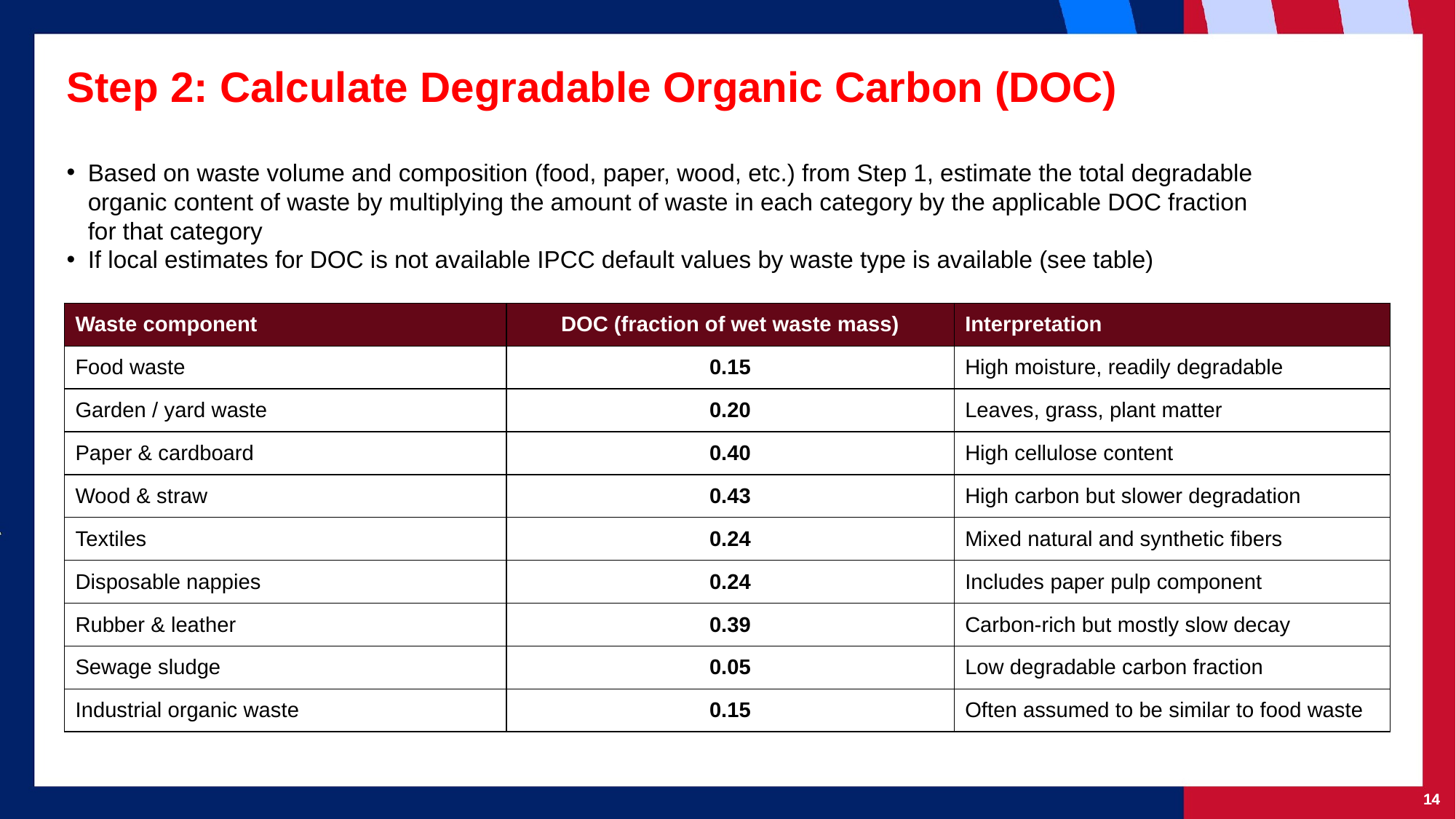

Step 2: Calculate Degradable Organic Carbon (DOC)

Based on waste volume and composition (food, paper, wood, etc.) from Step 1, estimate the total degradable organic content of waste by multiplying the amount of waste in each category by the applicable DOC fraction for that category
If local estimates for DOC is not available IPCC default values by waste type is available (see table)
| Waste component | DOC (fraction of wet waste mass) | Interpretation |
| --- | --- | --- |
| Food waste | 0.15 | High moisture, readily degradable |
| Garden / yard waste | 0.20 | Leaves, grass, plant matter |
| Paper & cardboard | 0.40 | High cellulose content |
| Wood & straw | 0.43 | High carbon but slower degradation |
| Textiles | 0.24 | Mixed natural and synthetic fibers |
| Disposable nappies | 0.24 | Includes paper pulp component |
| Rubber & leather | 0.39 | Carbon-rich but mostly slow decay |
| Sewage sludge | 0.05 | Low degradable carbon fraction |
| Industrial organic waste | 0.15 | Often assumed to be similar to food waste |
14
14